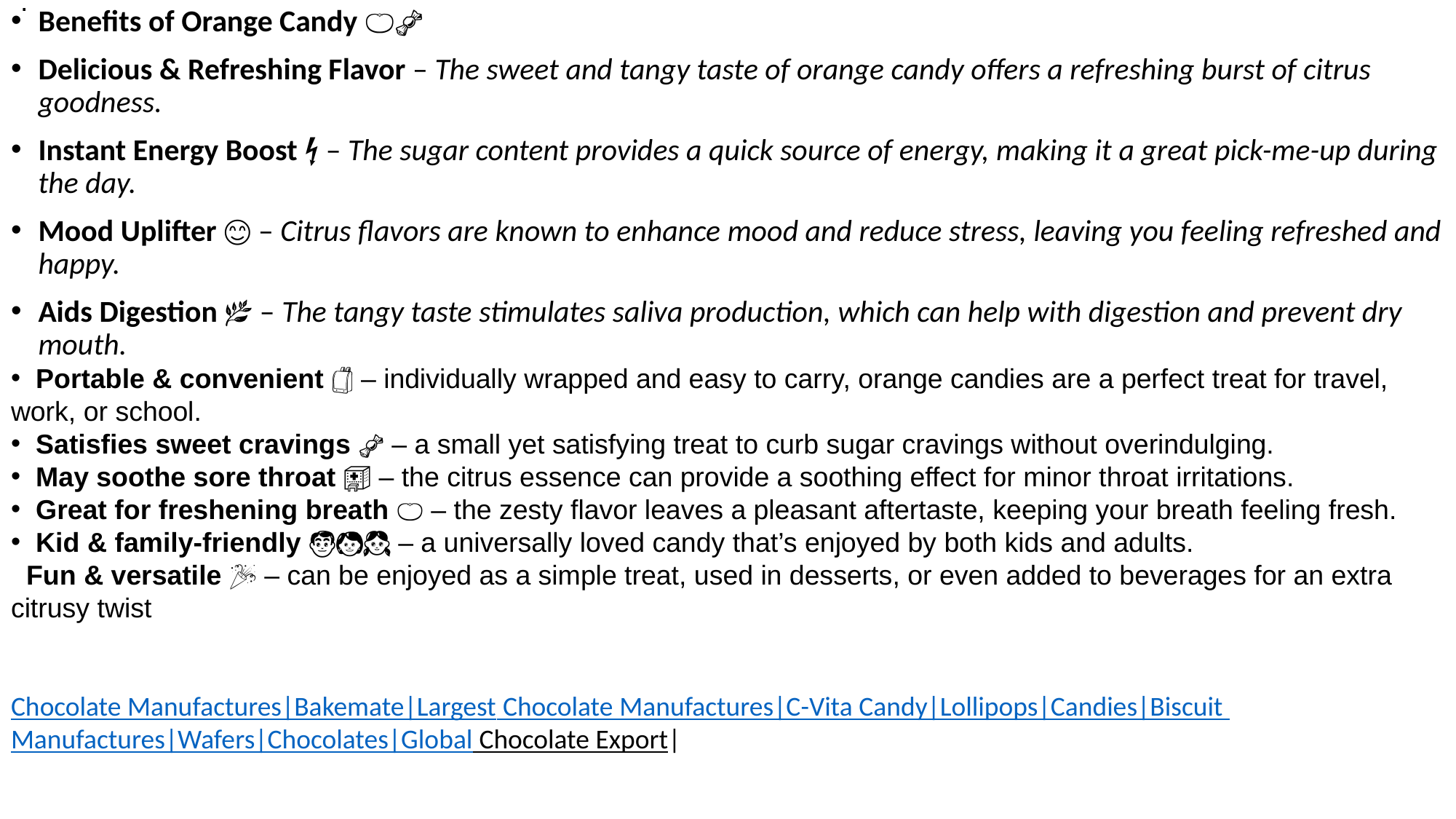

Benefits of Orange Candy 🍊🍬
Delicious & Refreshing Flavor – The sweet and tangy taste of orange candy offers a refreshing burst of citrus goodness.
Instant Energy Boost ⚡ – The sugar content provides a quick source of energy, making it a great pick-me-up during the day.
Mood Uplifter 😊 – Citrus flavors are known to enhance mood and reduce stress, leaving you feeling refreshed and happy.
Aids Digestion 🌿 – The tangy taste stimulates saliva production, which can help with digestion and prevent dry mouth.
  Portable & convenient 🎒 – individually wrapped and easy to carry, orange candies are a perfect treat for travel,    work, or school.
  Satisfies sweet cravings 🍬 – a small yet satisfying treat to curb sugar cravings without overindulging.
  May soothe sore throat 🏥 – the citrus essence can provide a soothing effect for minor throat irritations.
  Great for freshening breath 🍊 – the zesty flavor leaves a pleasant aftertaste, keeping your breath feeling fresh.
  Kid & family-friendly 👨‍👩‍👧 – a universally loved candy that’s enjoyed by both kids and adults.
  Fun & versatile 🎉 – can be enjoyed as a simple treat, used in desserts, or even added to beverages for an extra citrusy twist

Chocolate Manufactures|Bakemate|Largest Chocolate Manufactures|C-Vita Candy|Lollipops|Candies|Biscuit Manufactures|Wafers|Chocolates|Global Chocolate Export|
.